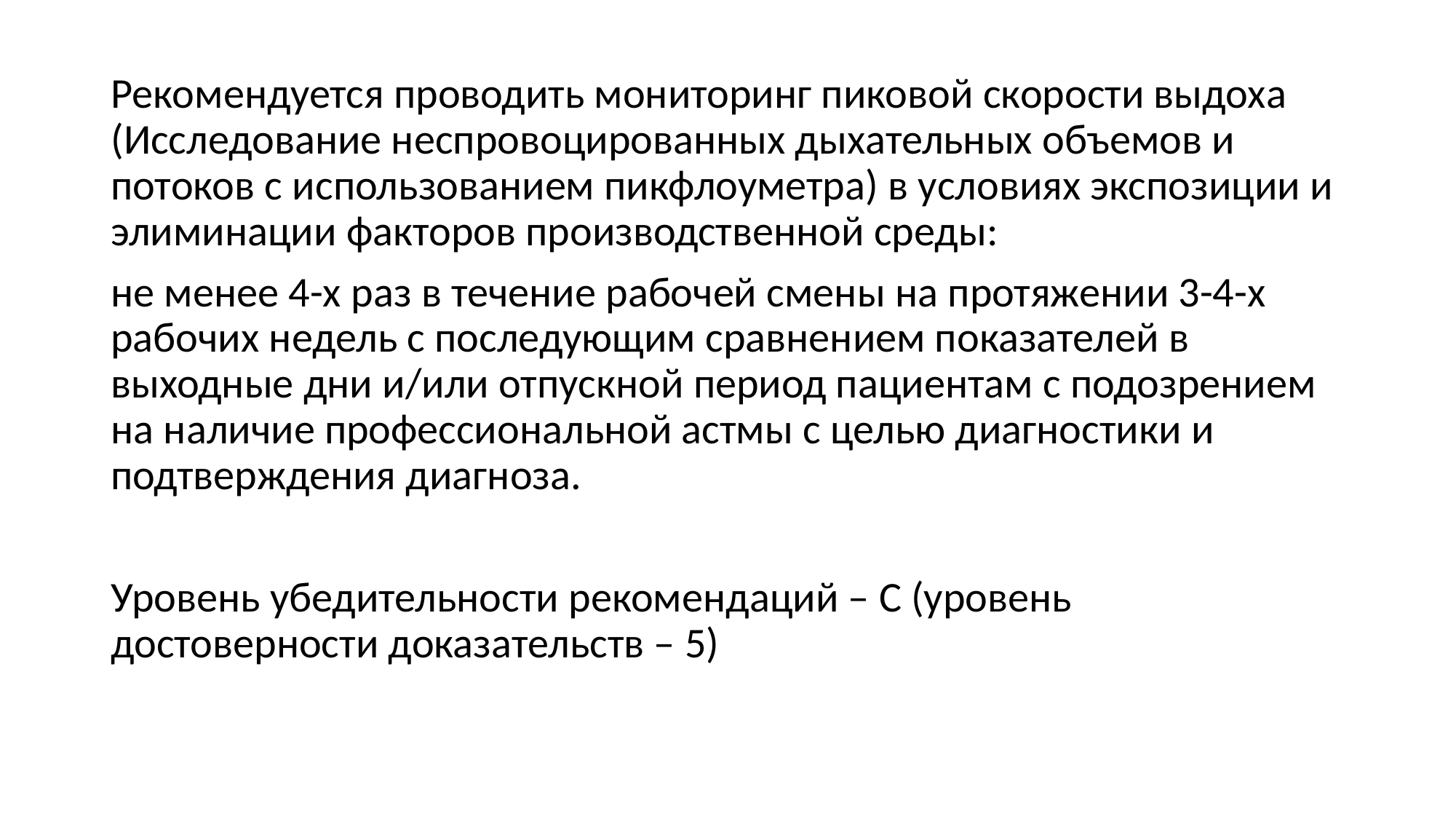

Рекомендуется проводить мониторинг пиковой скорости выдоха (Исследование неспровоцированных дыхательных объемов и потоков с использованием пикфлоуметра) в условиях экспозиции и элиминации факторов производственной среды:
не менее 4-х раз в течение рабочей смены на протяжении 3-4-х рабочих недель с последующим сравнением показателей в выходные дни и/или отпускной период пациентам с подозрением на наличие профессиональной астмы с целью диагностики и подтверждения диагноза.

Уровень убедительности рекомендаций – С (уровень достоверности доказательств – 5)